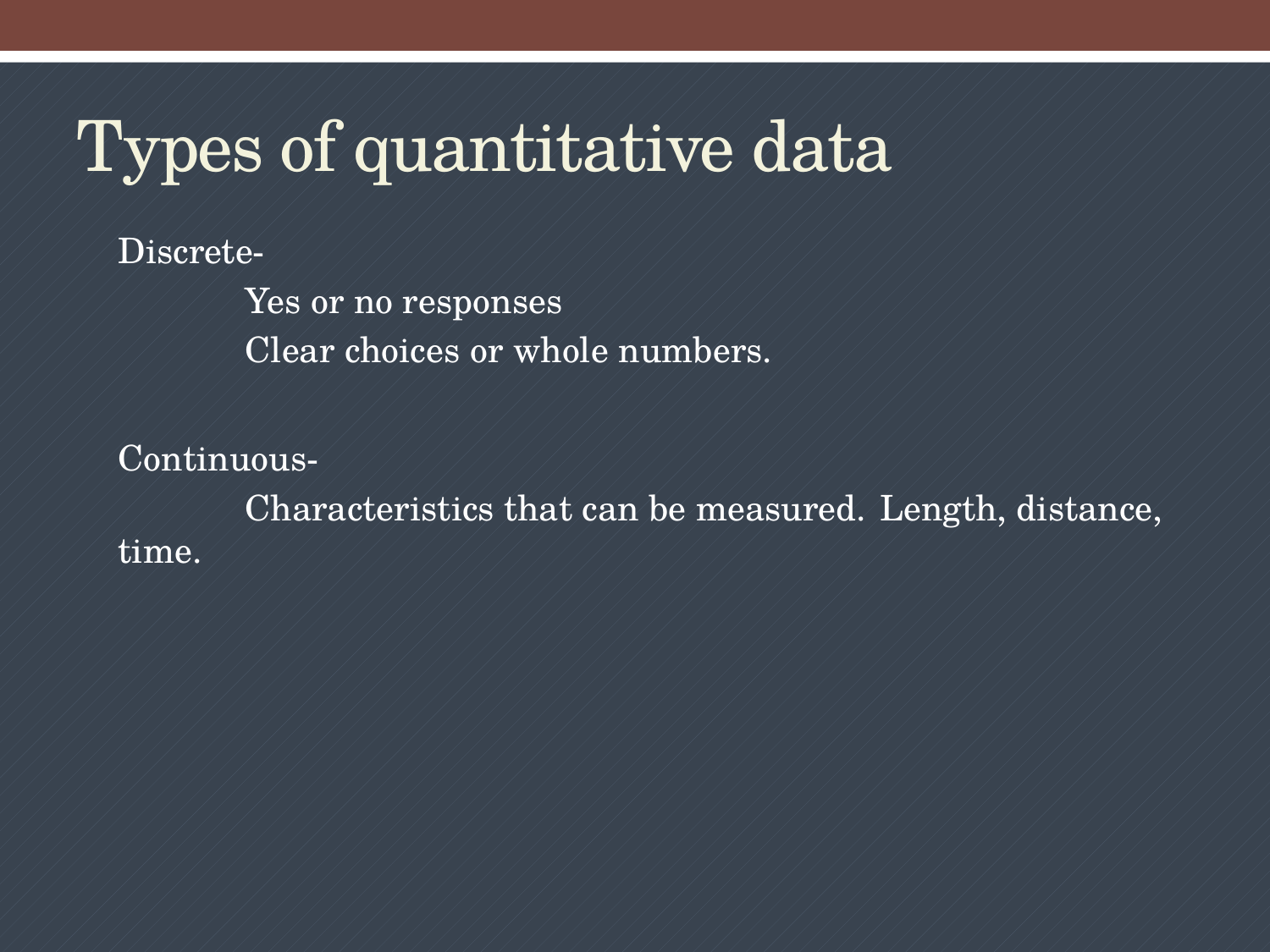

# Types of quantitative data
Discrete-
	Yes or no responses
	Clear choices or whole numbers.

Continuous-
	Characteristics that can be measured. 	Length, distance, time.